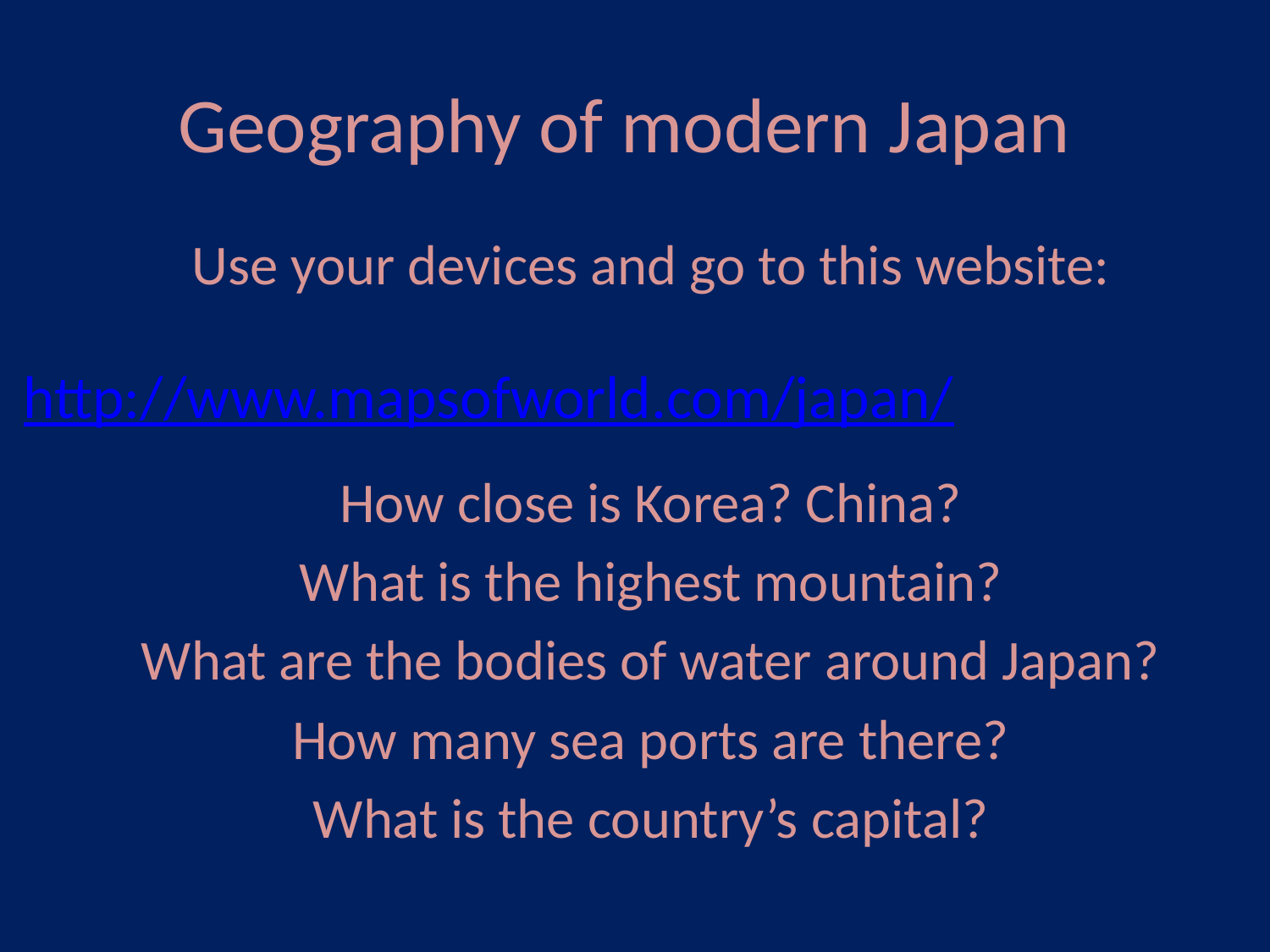

# Geography of modern Japan
Use your devices and go to this website:

How close is Korea? China?
What is the highest mountain?
What are the bodies of water around Japan?
How many sea ports are there?
What is the country’s capital?

http://www.mapsofworld.com/japan/